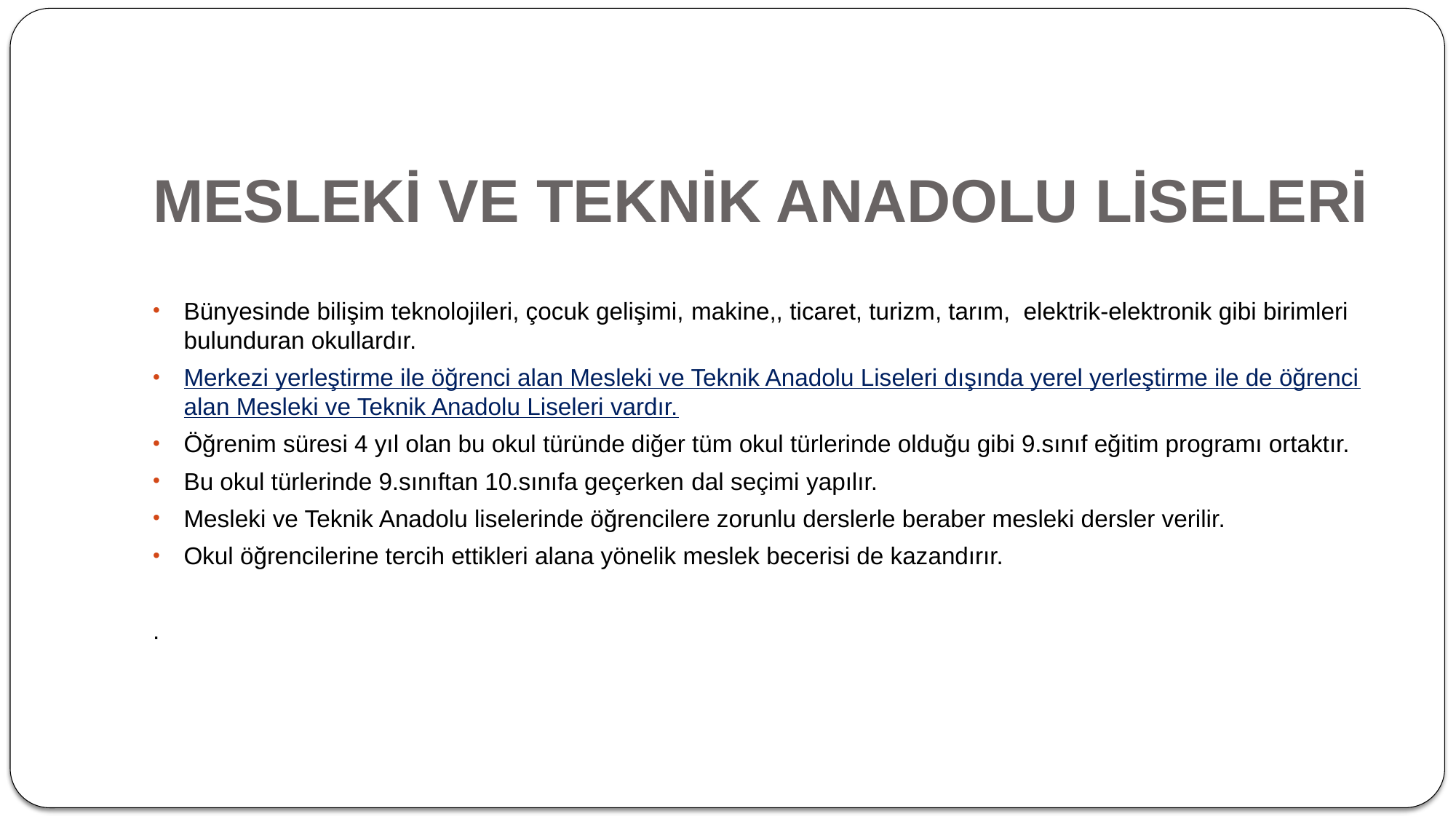

# MESLEKİ VE TEKNİK ANADOLU LİSELERİ
Bünyesinde bilişim teknolojileri, çocuk gelişimi, makine,, ticaret, turizm, tarım,  elektrik-elektronik gibi birimleri bulunduran okullardır.
Merkezi yerleştirme ile öğrenci alan Mesleki ve Teknik Anadolu Liseleri dışında yerel yerleştirme ile de öğrenci alan Mesleki ve Teknik Anadolu Liseleri vardır.
Öğrenim süresi 4 yıl olan bu okul türünde diğer tüm okul türlerinde olduğu gibi 9.sınıf eğitim programı ortaktır.
Bu okul türlerinde 9.sınıftan 10.sınıfa geçerken dal seçimi yapılır.
Mesleki ve Teknik Anadolu liselerinde öğrencilere zorunlu derslerle beraber mesleki dersler verilir.
Okul öğrencilerine tercih ettikleri alana yönelik meslek becerisi de kazandırır.

.